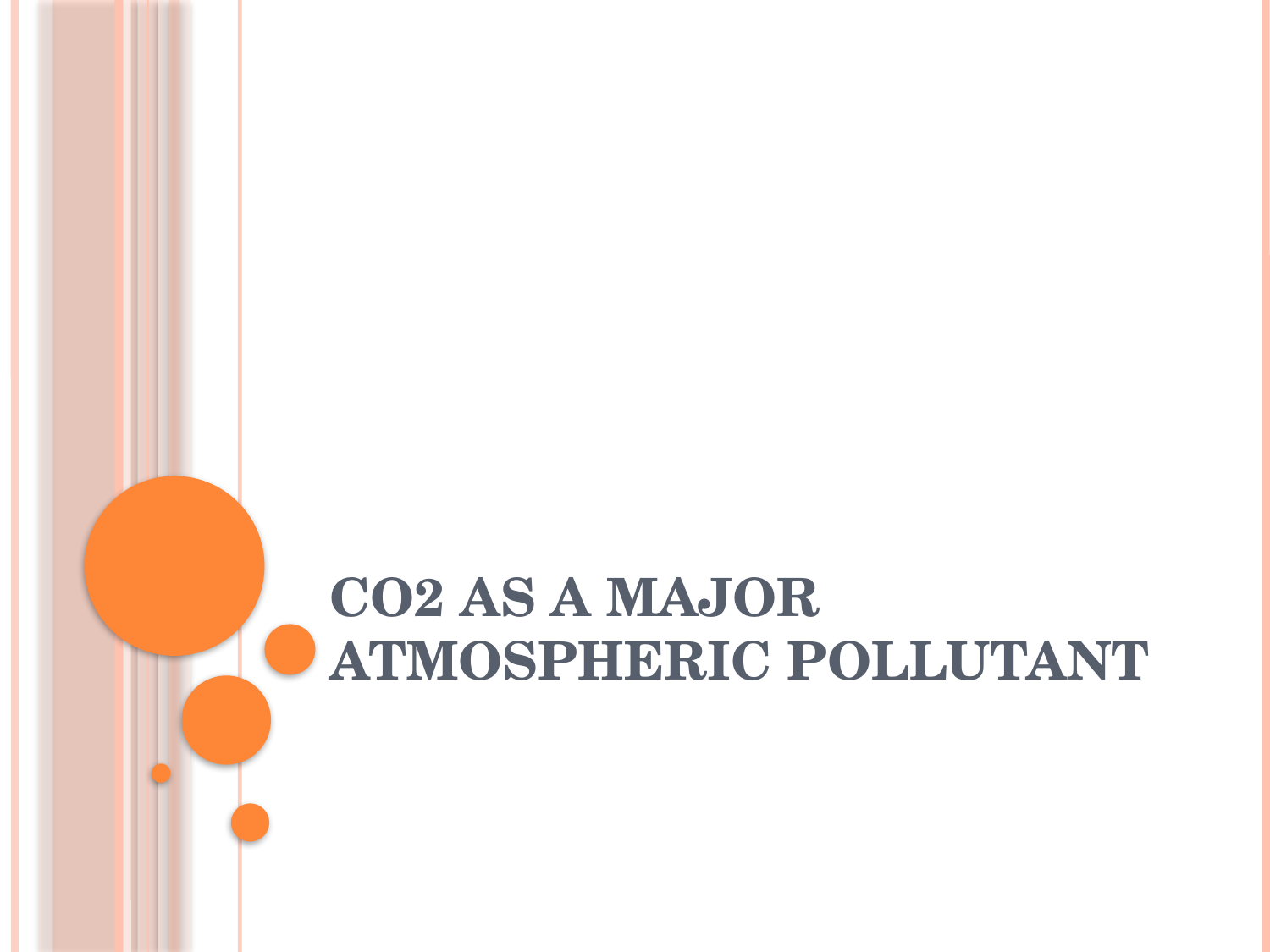

# CO2 As A Major Atmospheric Pollutant